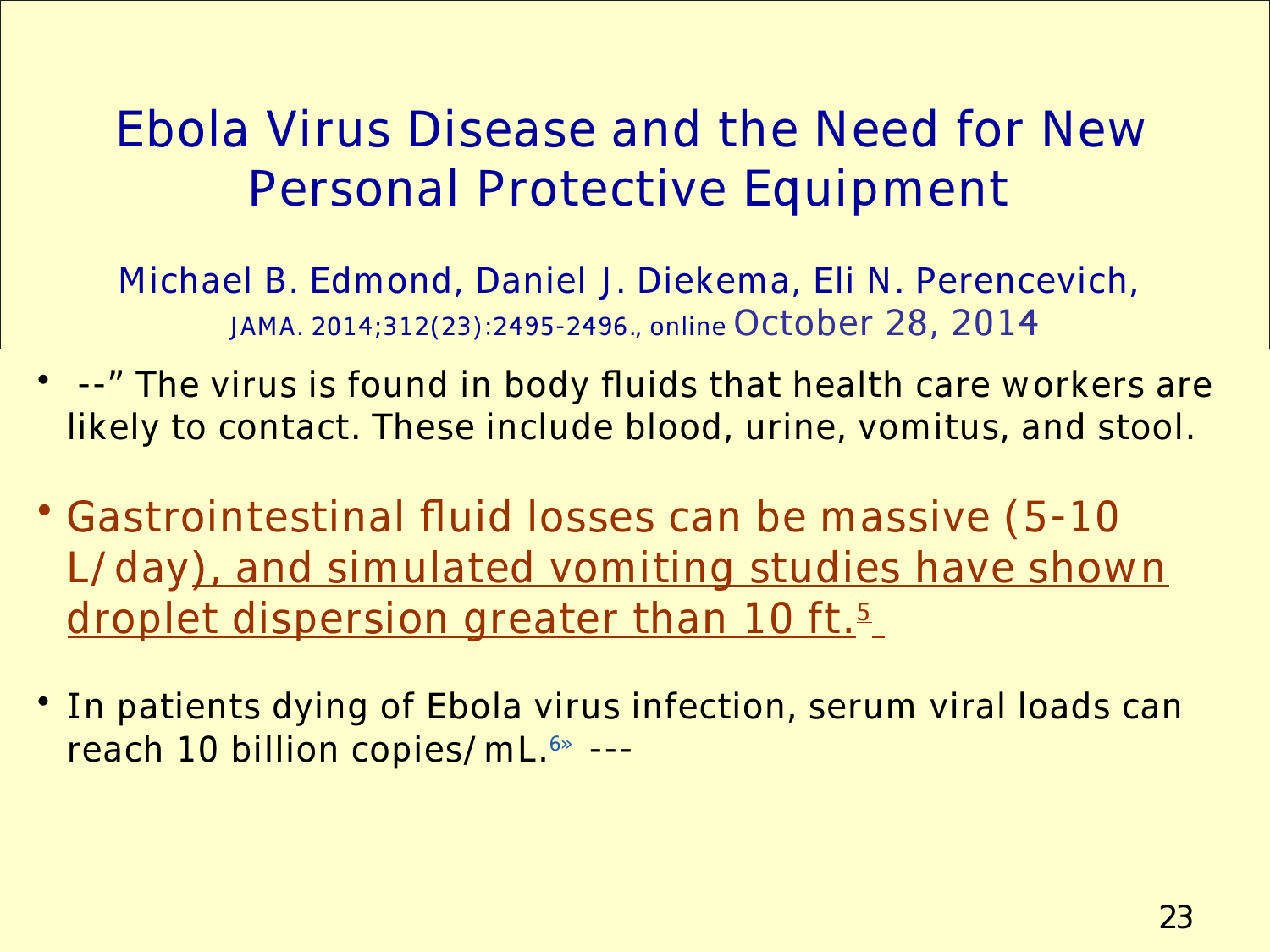

# Ebola Virus Disease and the Need for New Personal Protective Equipment Michael B. Edmond, Daniel J. Diekema, Eli N. Perencevich,  JAMA. 2014;312(23):2495-2496., online October 28, 2014
 --” The virus is found in body fluids that health care workers are likely to contact. These include blood, urine, vomitus, and stool.

Gastrointestinal fluid losses can be massive (5-10 L/day), and simulated vomiting studies have shown droplet dispersion greater than 10 ft.5

In patients dying of Ebola virus infection, serum viral loads can reach 10 billion copies/mL.6»  ---
23